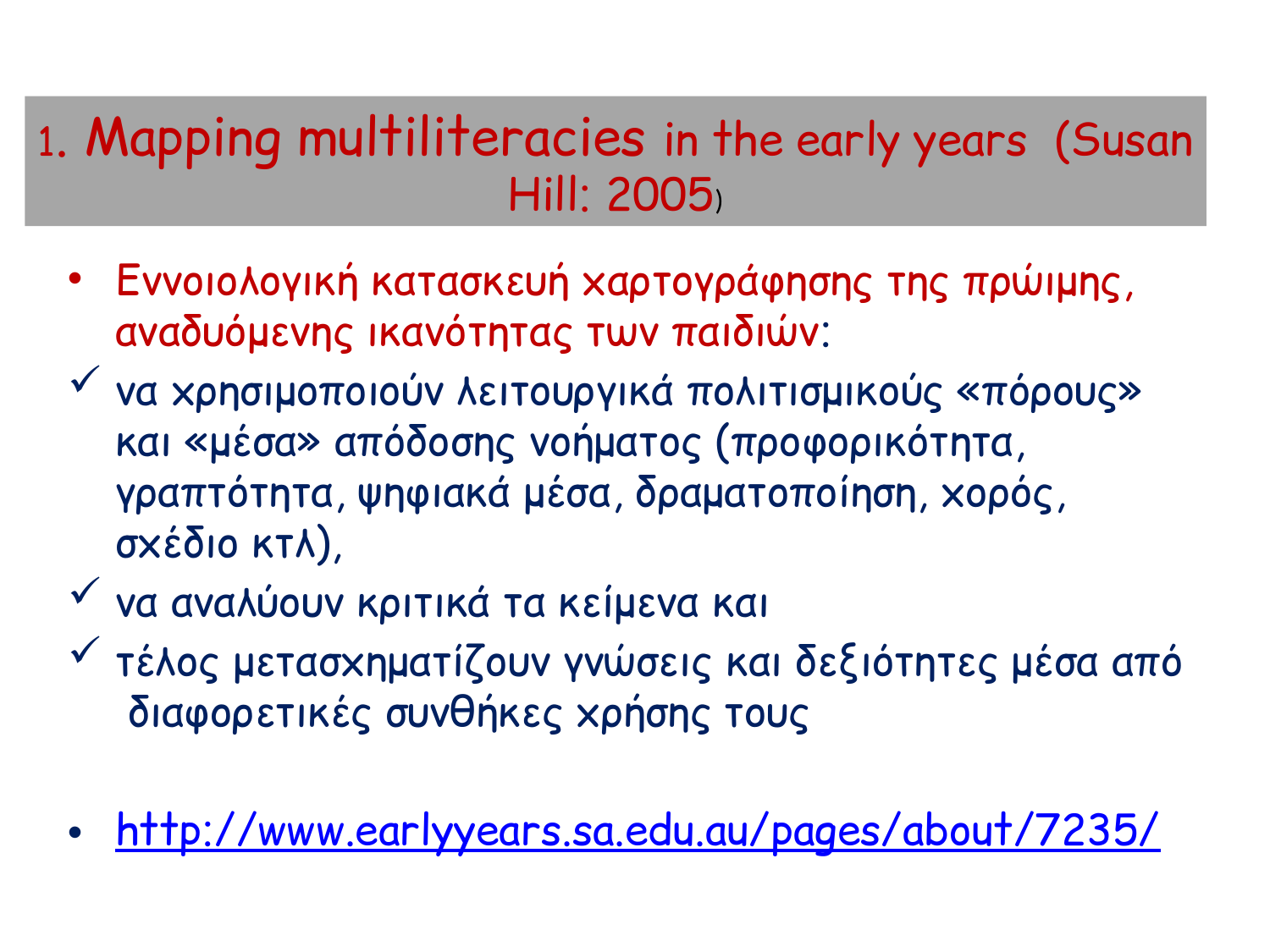

# 1. Mapping multiliteracies in the early years  (Susan Hill: 2005)
Εννοιολογική κατασκευή χαρτογράφησης της πρώιμης, αναδυόμενης ικανότητας των παιδιών:
να χρησιμοποιούν λειτουργικά πολιτισμικούς «πόρους» και «μέσα» απόδοσης νοήματος (προφορικότητα, γραπτότητα, ψηφιακά μέσα, δραματοποίηση, χορός, σχέδιο κτλ),
να αναλύουν κριτικά τα κείμενα και
τέλος μετασχηματίζουν γνώσεις και δεξιότητες μέσα από  διαφορετικές συνθήκες χρήσης τους

http://www.earlyyears.sa.edu.au/pages/about/7235/